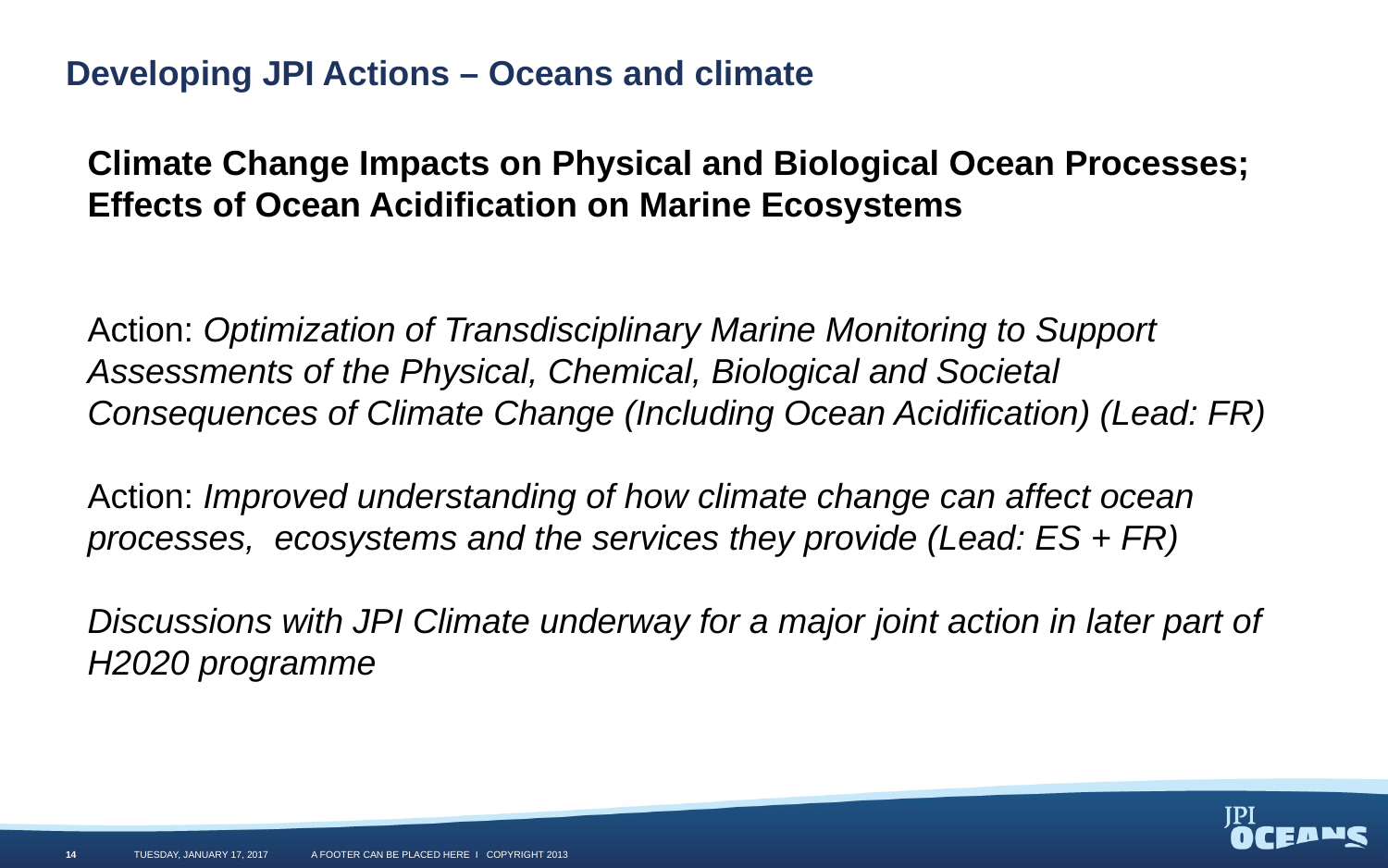

# Developing JPI Actions – Oceans and climate

Climate Change Impacts on Physical and Biological Ocean Processes;  Effects of Ocean Acidification on Marine Ecosystems

Action: Optimization of Transdisciplinary Marine Monitoring to Support
Assessments of the Physical, Chemical, Biological and Societal Consequences of Climate Change (Including Ocean Acidification) (Lead: FR)

Action: Improved understanding of how climate change can affect ocean processes,  ecosystems and the services they provide (Lead: ES + FR)

Discussions with JPI Climate underway for a major joint action in later part of H2020 programme

14
Tuesday, January 17, 2017
A footer can be placed here  I   copyright 2013